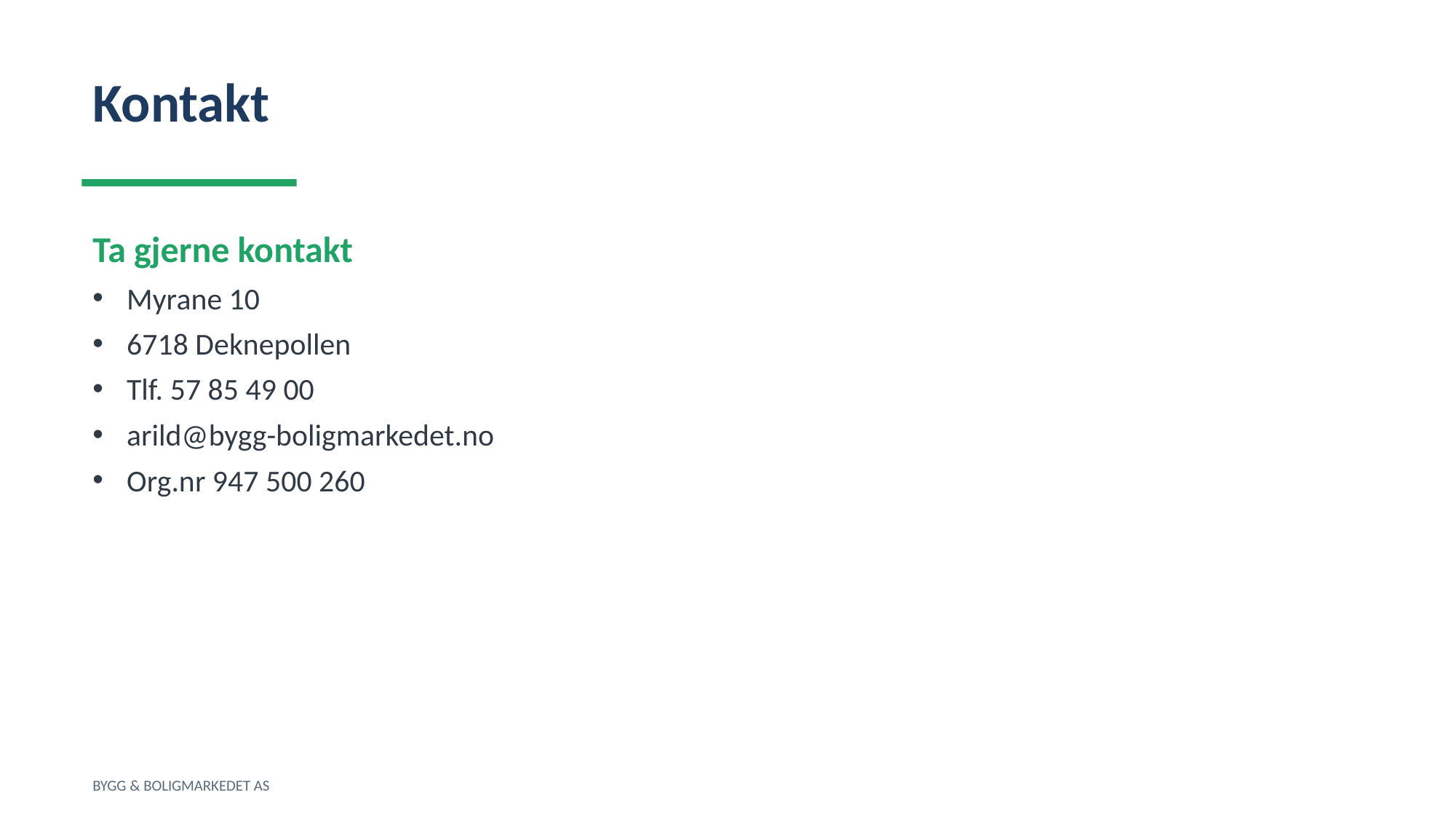

Kontakt

Ta gjerne kontakt
Myrane 10
6718 Deknepollen
Tlf. 57 85 49 00
arild@bygg-boligmarkedet.no
Org.nr 947 500 260
BYGG & BOLIGMARKEDET AS